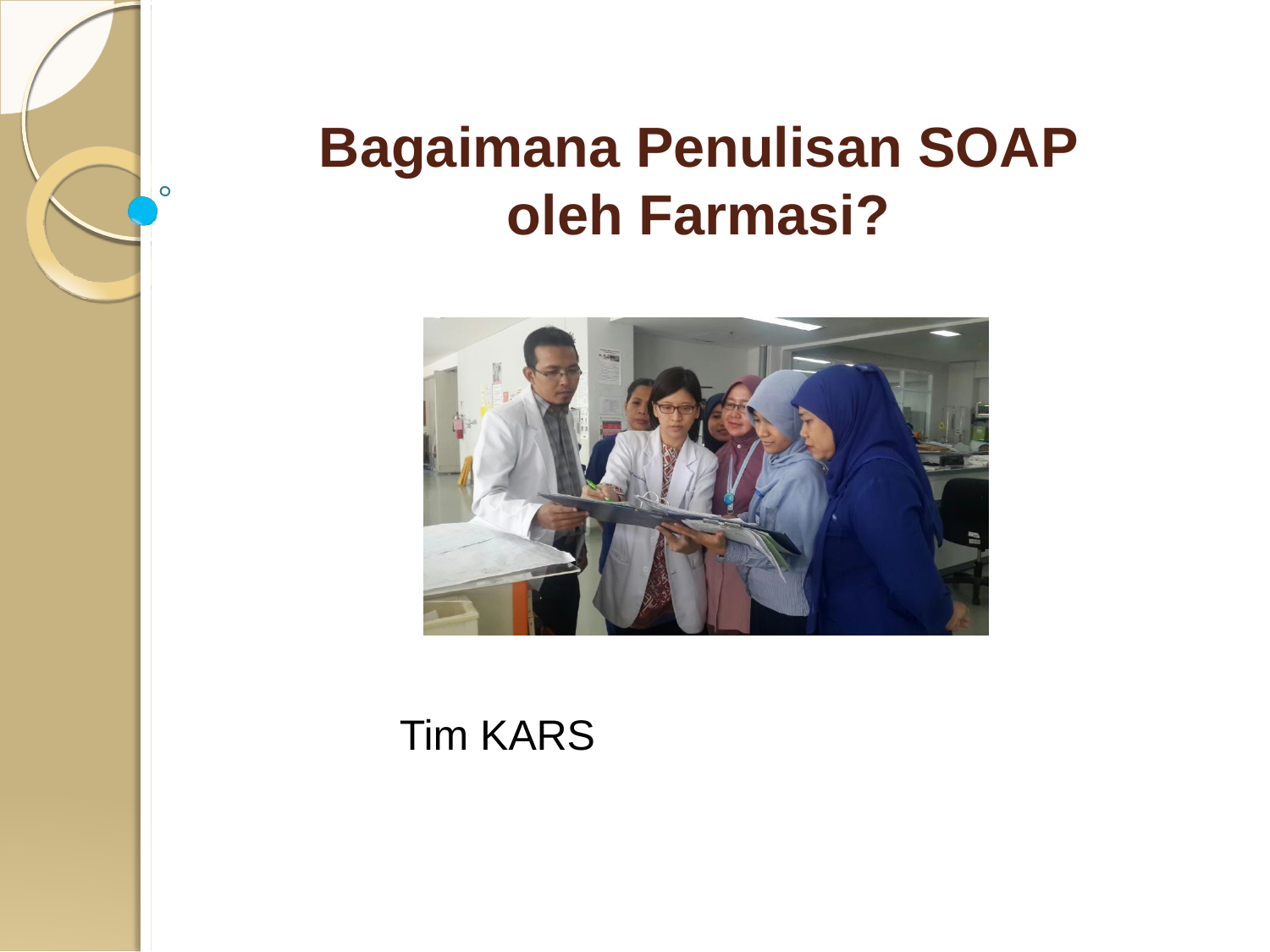

Bagaimana Penulisan SOAP oleh Farmasi?

Tim KARS